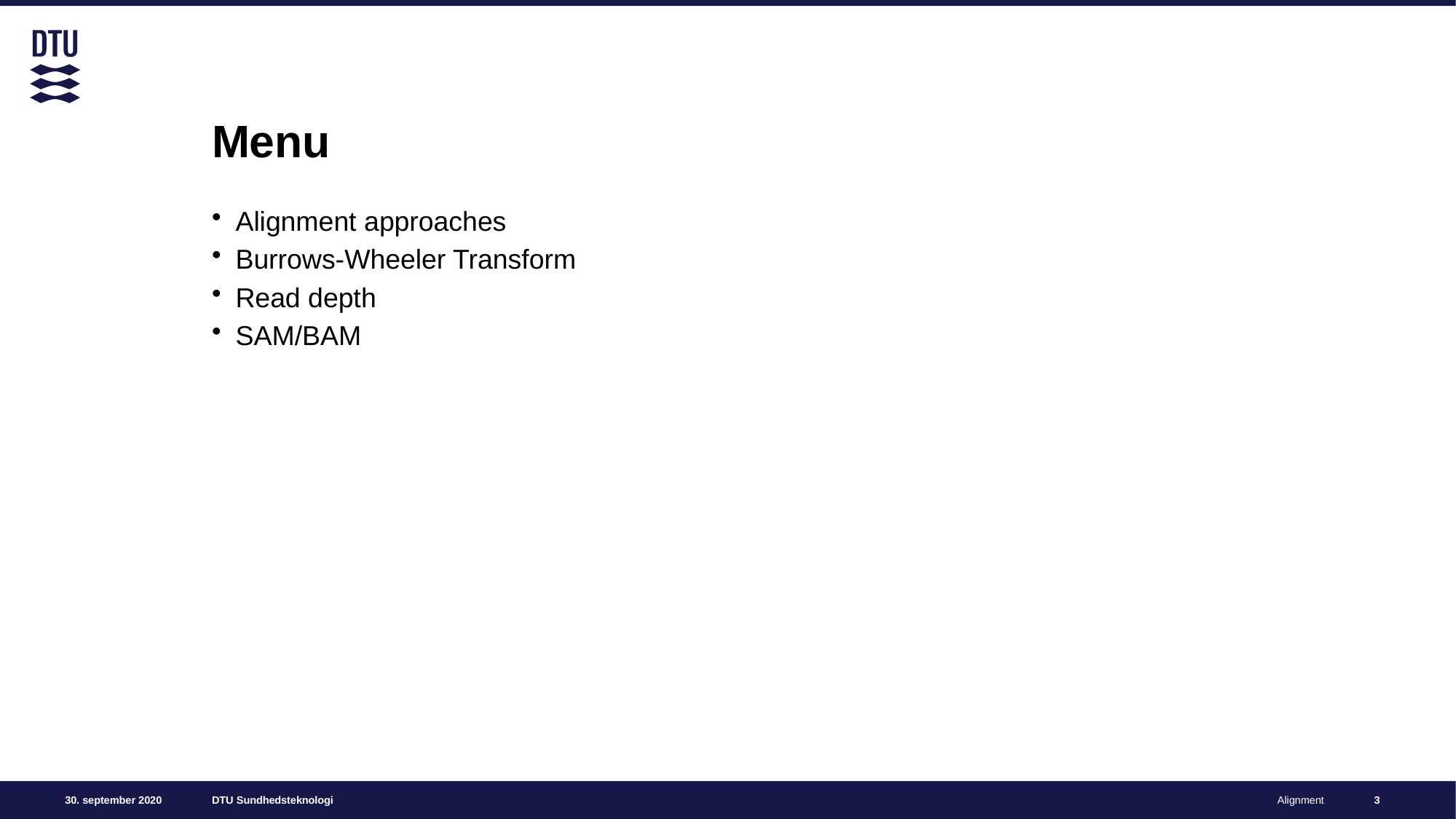

# Menu
Alignment approaches
Burrows-Wheeler Transform
Read depth
SAM/BAM
3